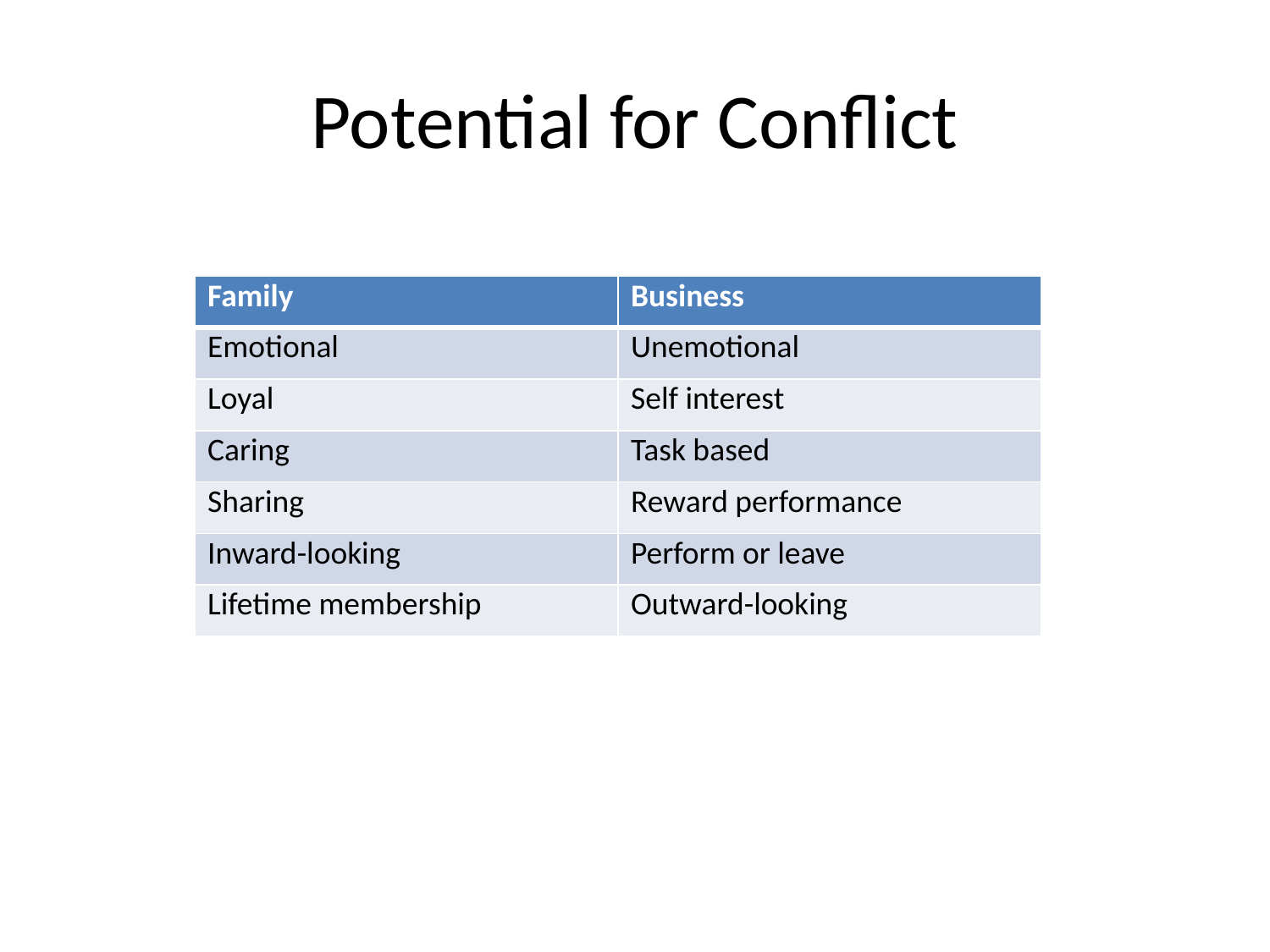

# Potential for Conflict
| Family | Business |
| --- | --- |
| Emotional | Unemotional |
| Loyal | Self interest |
| Caring | Task based |
| Sharing | Reward performance |
| Inward-looking | Perform or leave |
| Lifetime membership | Outward-looking |